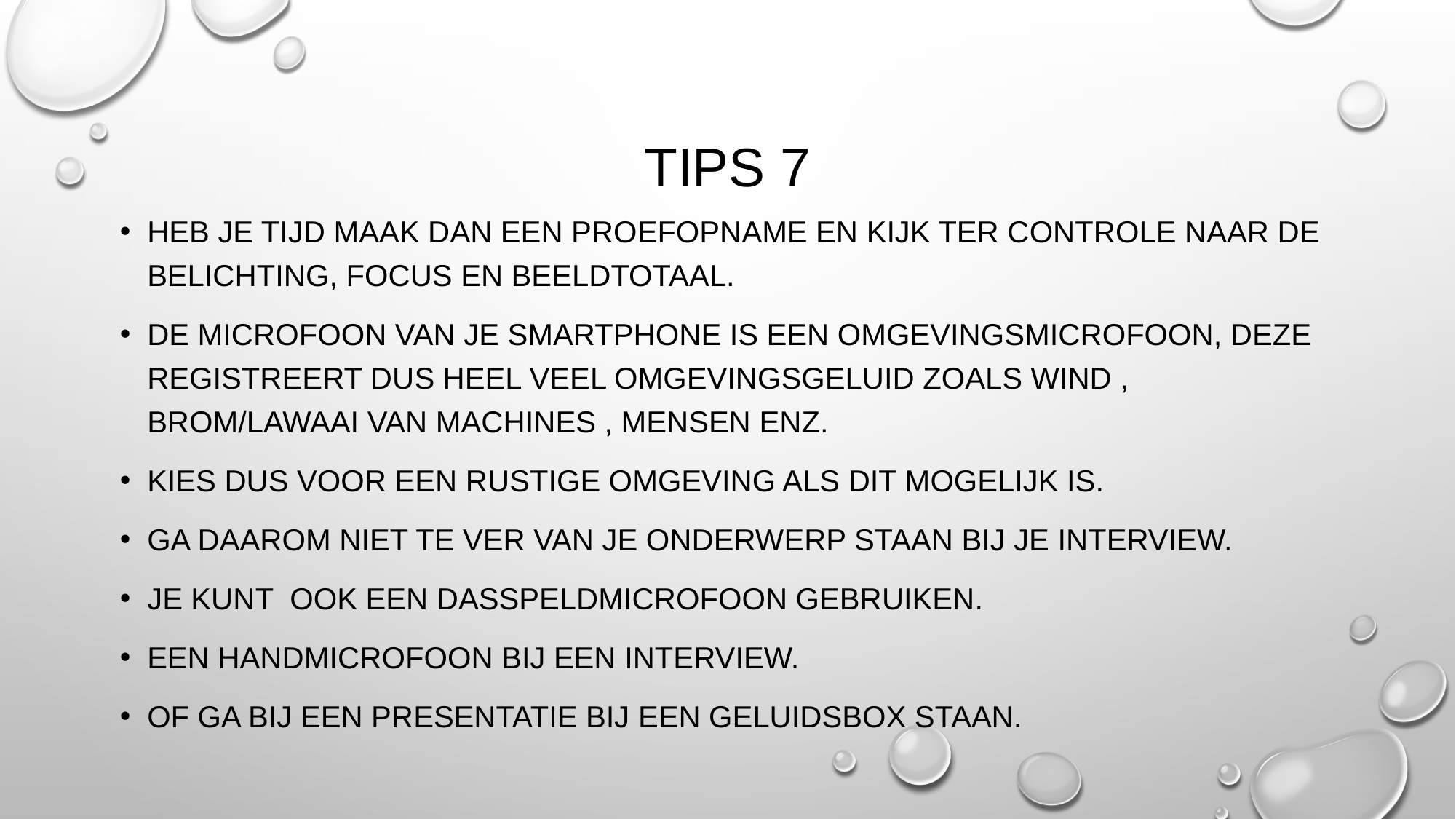

# Tips 7
Heb je tijd maak dan een proefopname en kijk ter controle naar de belichting, focus en beeldtotaal.
De microfoon van je smartphone is een omgevingsmicrofoon, deze registreert dus heel veel omgevingsgeluid zoals wind , brom/lawaai van machines , mensen enz.
Kies dus voor een rustige omgeving als dit mogelijk is.
Ga daarom niet te ver van je onderwerp staan bij je interview.
Je kunt  ook een dasspeldmicrofoon gebruiken.
Een handmicrofoon bij een interview.
Of ga bij een presentatie bij een geluidsbox staan.